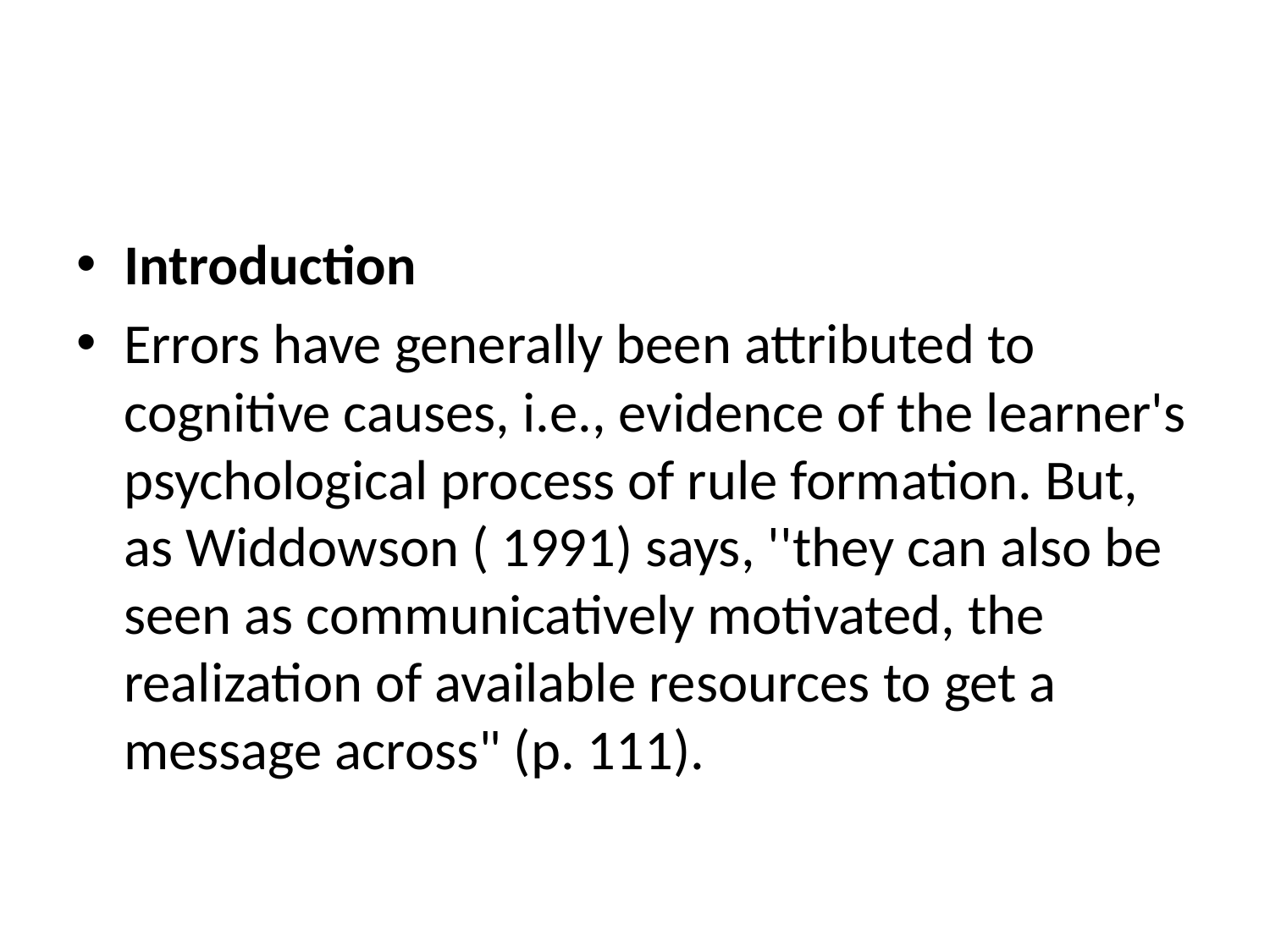

#
Introduction
Errors have generally been attributed to cognitive causes, i.e., evidence of the learner's psychological process of rule formation. But, as Widdowson ( 1991) says, ''they can also be seen as communicatively motivated, the realization of available resources to get a message across" (p. 111).